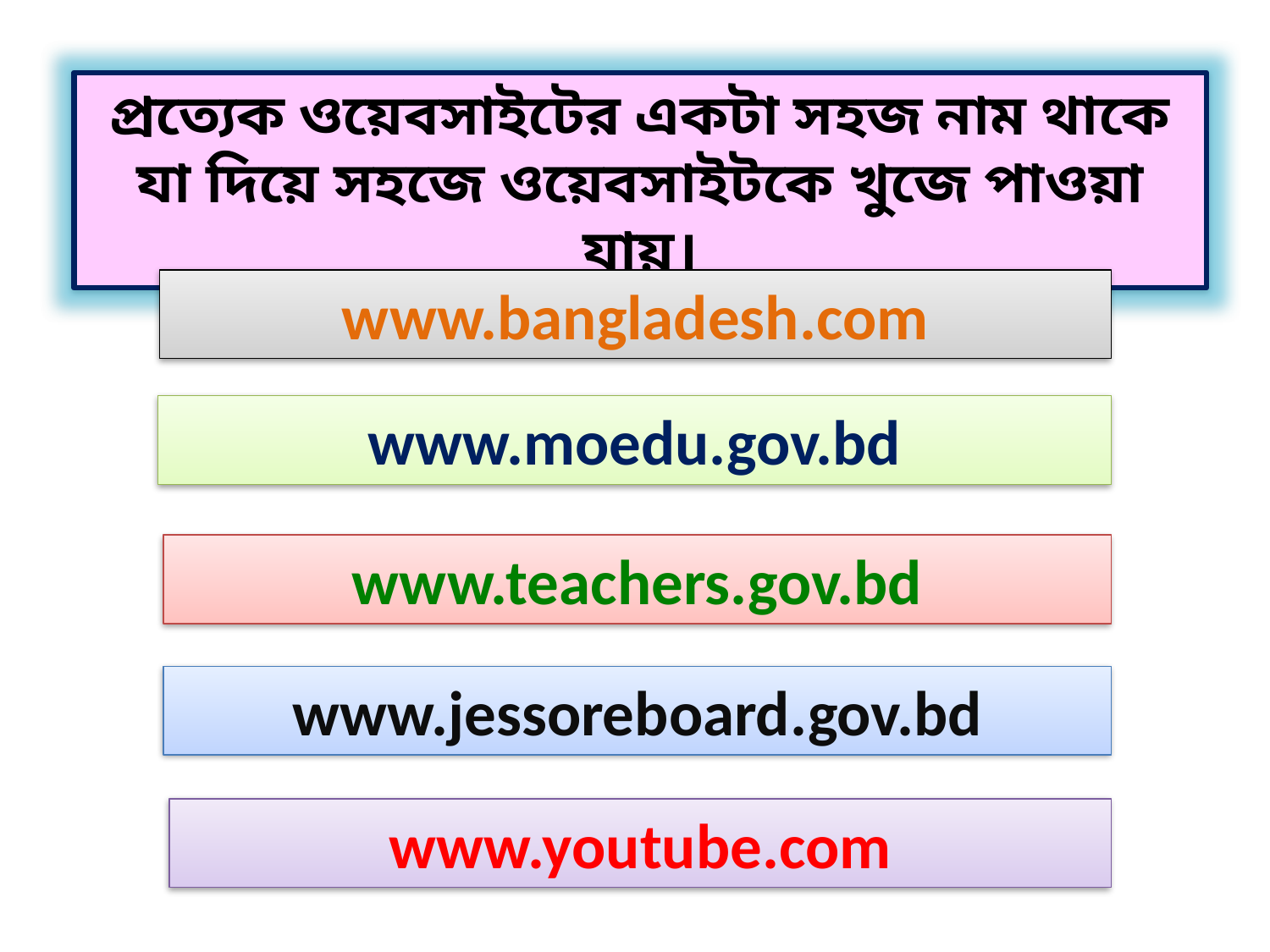

প্রত্যেক ওয়েবসাইটের একটা সহজ নাম থাকে যা দিয়ে সহজে ওয়েবসাইটকে খুজে পাওয়া যায়।
www.bangladesh.com
www.moedu.gov.bd
www.teachers.gov.bd
www.jessoreboard.gov.bd
www.youtube.com